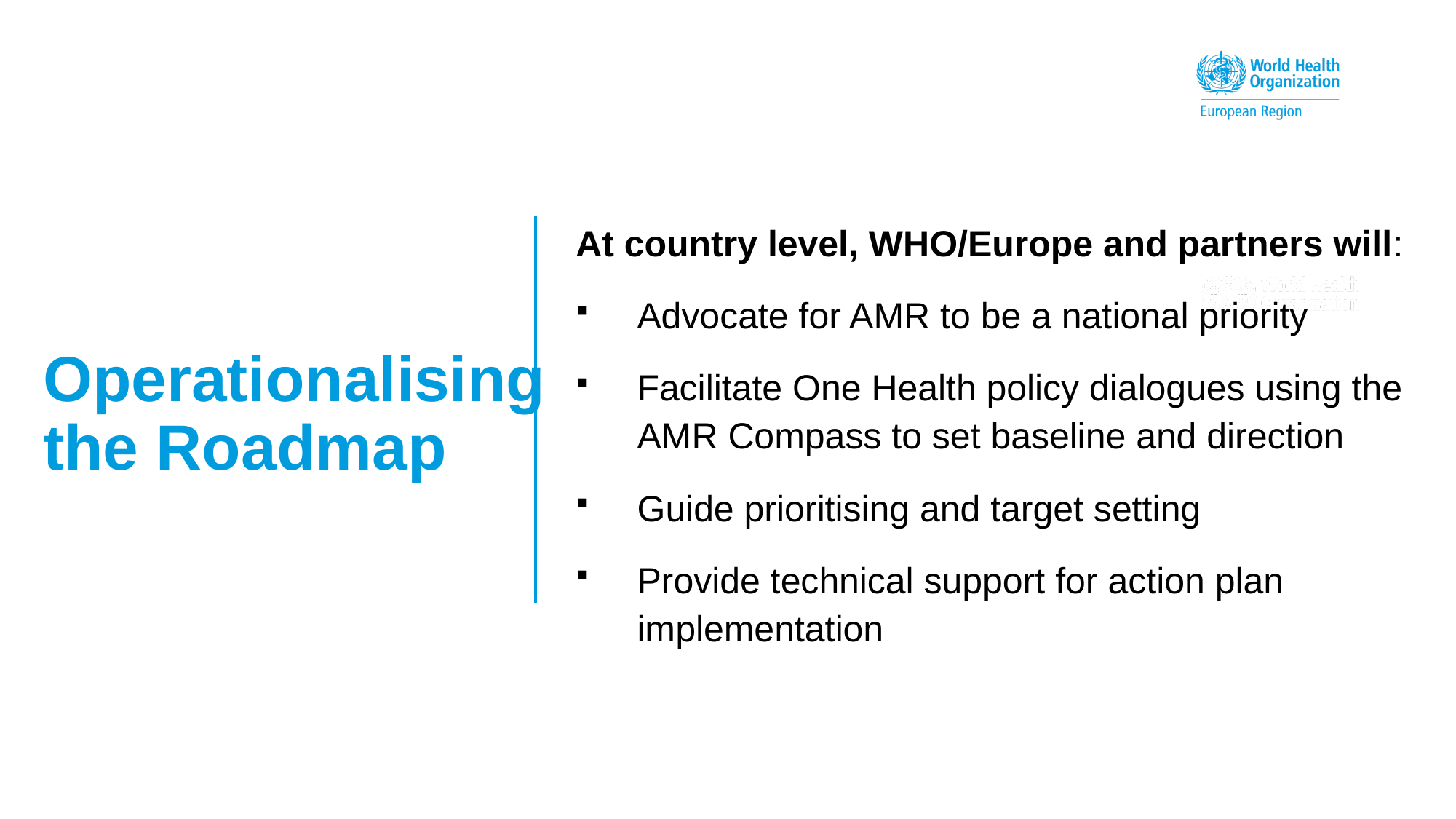

At country level, WHO/Europe and partners will:
Advocate for AMR to be a national priority
Facilitate One Health policy dialogues using the AMR Compass to set baseline and direction
Guide prioritising and target setting
Provide technical support for action plan implementation
# Operationalising the Roadmap